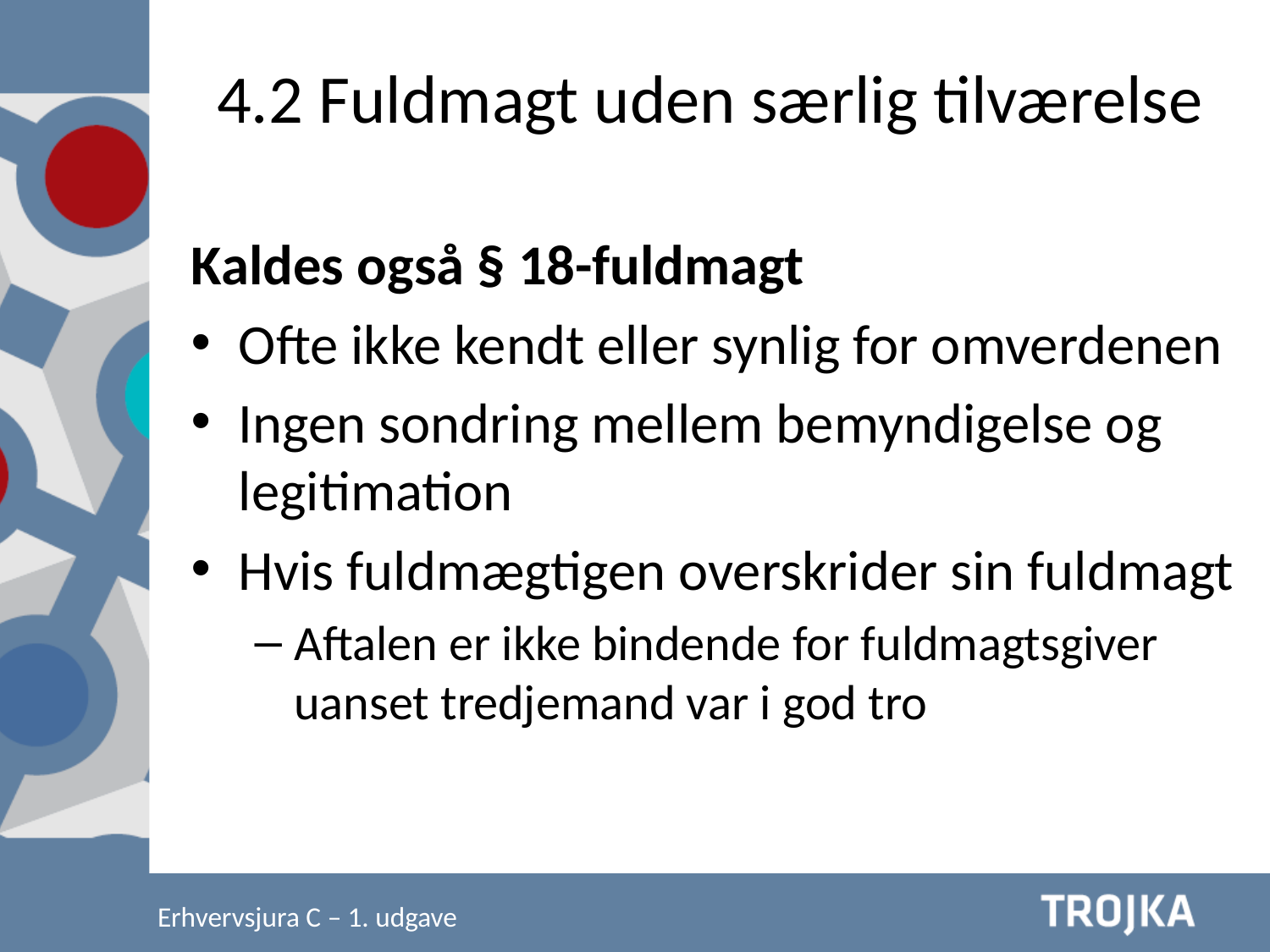

4.2 Fuldmagt uden særlig tilværelse
Kaldes også § 18-fuldmagt
Ofte ikke kendt eller synlig for omverdenen
Ingen sondring mellem bemyndigelse og legitimation
Hvis fuldmægtigen overskrider sin fuldmagt
Aftalen er ikke bindende for fuldmagtsgiver uanset tredjemand var i god tro